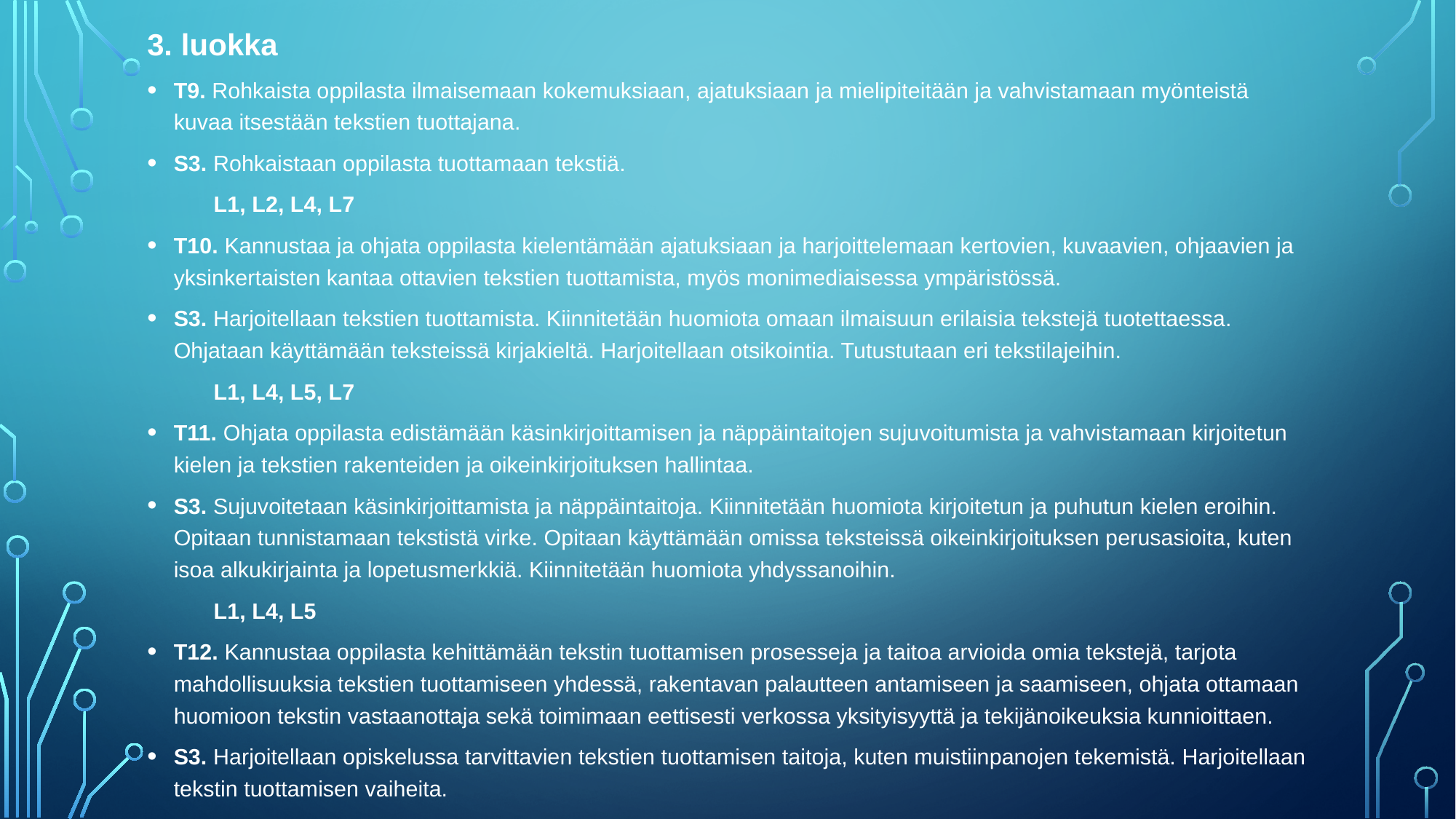

3. luokka
T9. Rohkaista oppilasta ilmaisemaan kokemuksiaan, ajatuksiaan ja mielipiteitään ja vahvistamaan myönteistä kuvaa itsestään tekstien tuottajana.
S3. Rohkaistaan oppilasta tuottamaan tekstiä.
		L1, L2, L4, L7
T10. Kannustaa ja ohjata oppilasta kielentämään ajatuksiaan ja harjoittelemaan kertovien, kuvaavien, ohjaavien ja yksinkertaisten kantaa ottavien tekstien tuottamista, myös monimediaisessa ympäristössä.
S3. Harjoitellaan tekstien tuottamista. Kiinnitetään huomiota omaan ilmaisuun erilaisia tekstejä tuotettaessa. Ohjataan käyttämään teksteissä kirjakieltä. Harjoitellaan otsikointia. Tutustutaan eri tekstilajeihin.
		L1, L4, L5, L7
T11. Ohjata oppilasta edistämään käsinkirjoittamisen ja näppäintaitojen sujuvoitumista ja vahvistamaan kirjoitetun kielen ja tekstien rakenteiden ja oikeinkirjoituksen hallintaa.
S3. Sujuvoitetaan käsinkirjoittamista ja näppäintaitoja. Kiinnitetään huomiota kirjoitetun ja puhutun kielen eroihin. Opitaan tunnistamaan tekstistä virke. Opitaan käyttämään omissa teksteissä oikeinkirjoituksen perusasioita, kuten isoa alkukirjainta ja lopetusmerkkiä. Kiinnitetään huomiota yhdyssanoihin.
		L1, L4, L5
T12. Kannustaa oppilasta kehittämään tekstin tuottamisen prosesseja ja taitoa arvioida omia tekstejä, tarjota mahdollisuuksia tekstien tuottamiseen yhdessä, rakentavan palautteen antamiseen ja saamiseen, ohjata ottamaan huomioon tekstin vastaanottaja sekä toimimaan eettisesti verkossa yksityisyyttä ja tekijänoikeuksia kunnioittaen.
S3. Harjoitellaan opiskelussa tarvittavien tekstien tuottamisen taitoja, kuten muistiinpanojen tekemistä. Harjoitellaan tekstin tuottamisen vaiheita.
		L2, L4, L5, L6